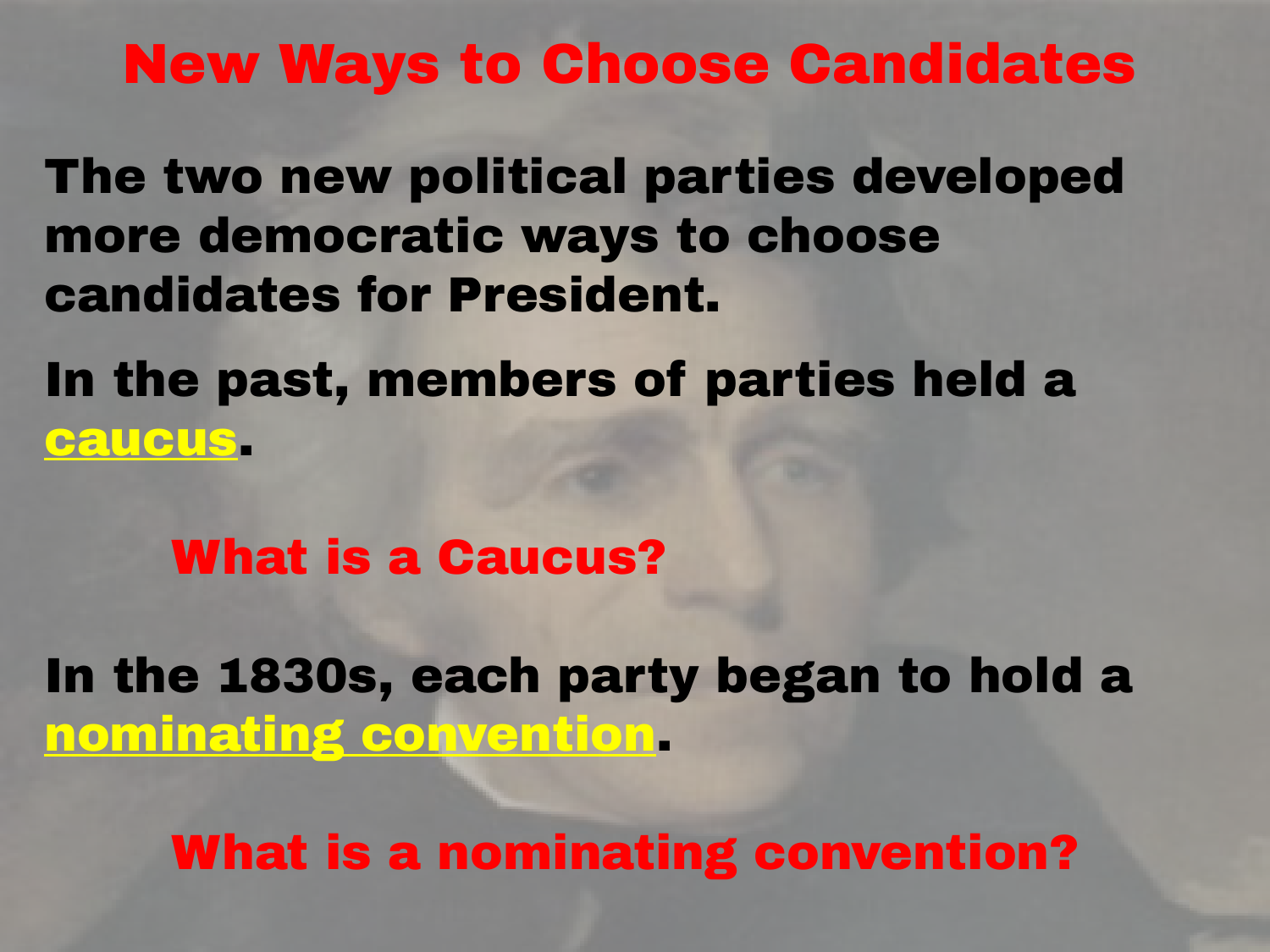

New Ways to Choose Candidates
The two new political parties developed more democratic ways to choose candidates for President.

In the past, members of parties held a caucus.

	What is a Caucus?

In the 1830s, each party began to hold a nominating convention.

	What is a nominating convention?